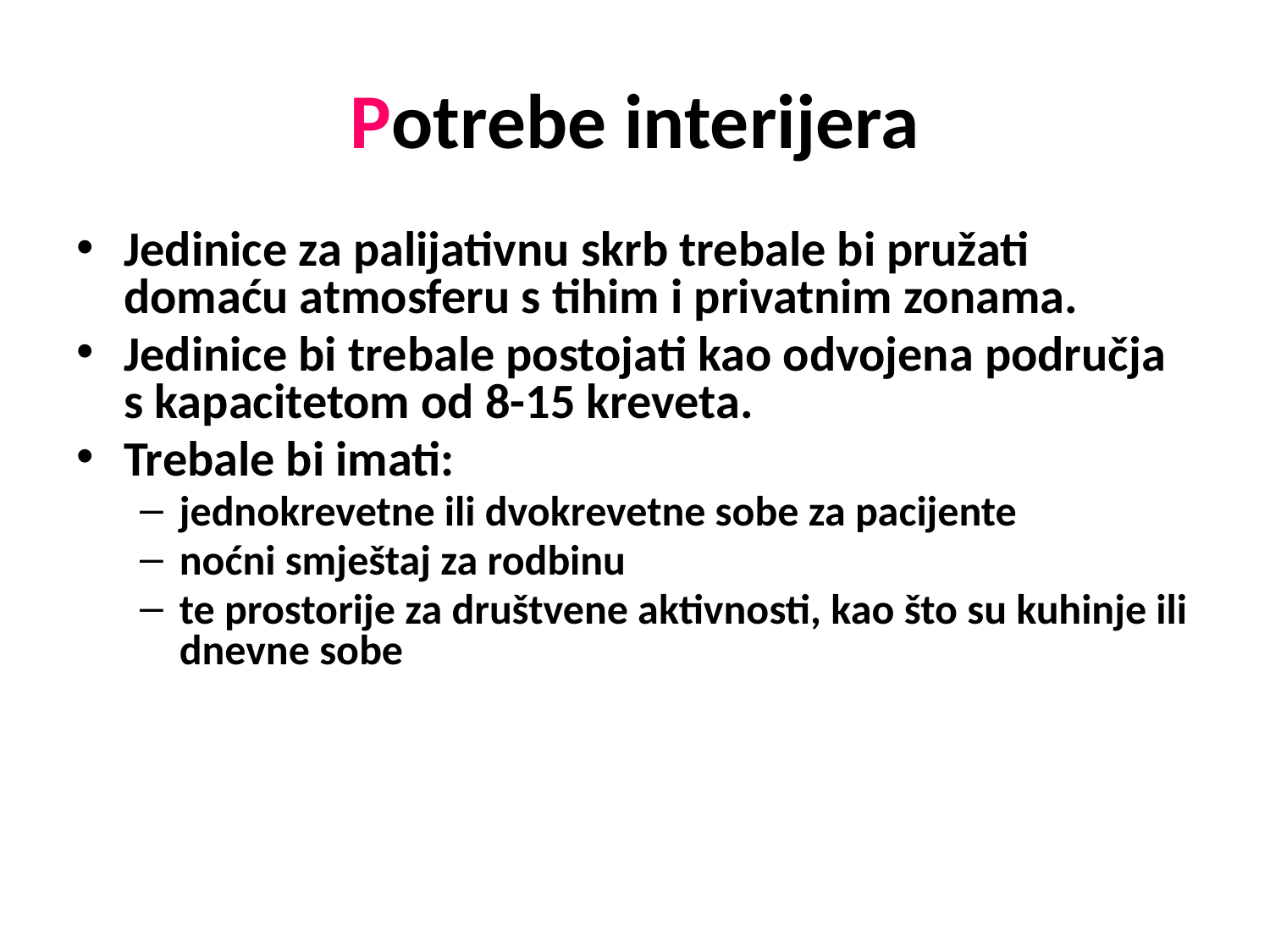

# Potrebe interijera
Jedinice za palijativnu skrb trebale bi pružati domaću atmosferu s tihim i privatnim zonama.
Jedinice bi trebale postojati kao odvojena područja s kapacitetom od 8-15 kreveta.
Trebale bi imati:
jednokrevetne ili dvokrevetne sobe za pacijente
noćni smještaj za rodbinu
te prostorije za društvene aktivnosti, kao što su kuhinje ili dnevne sobe